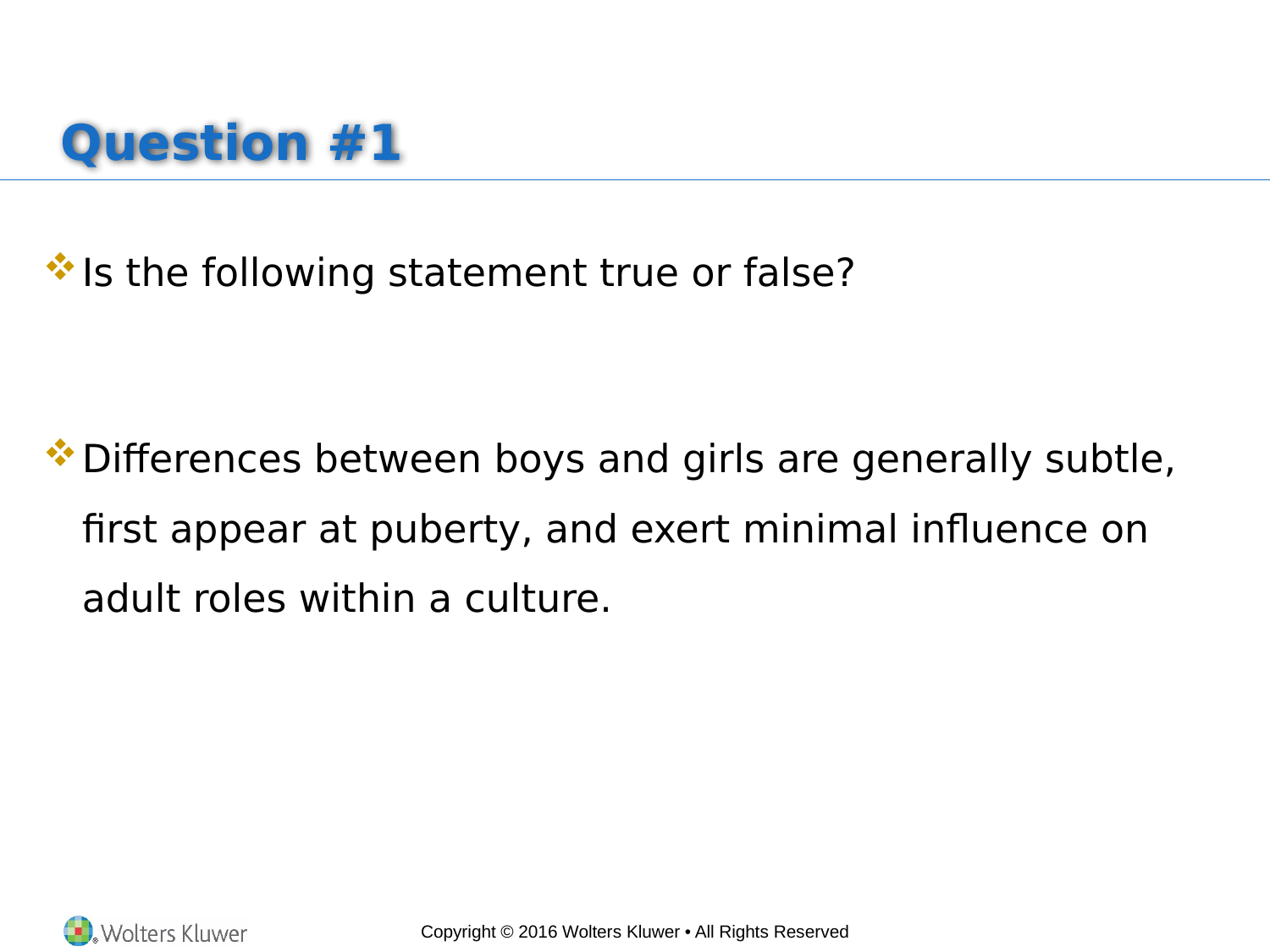

# Question #1
Is the following statement true or false?

Differences between boys and girls are generally subtle, first appear at puberty, and exert minimal influence on adult roles within a culture.